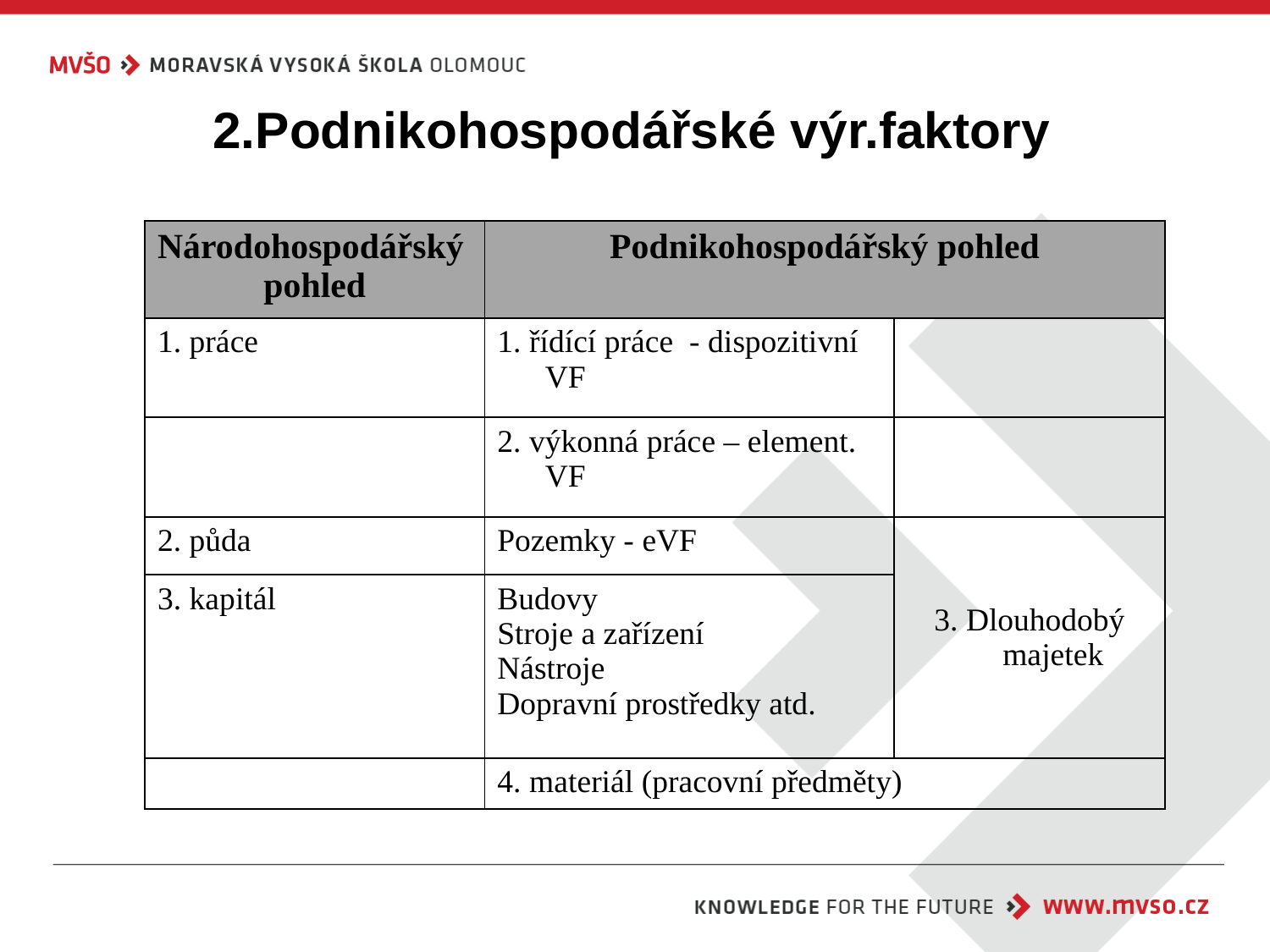

# 2.Podnikohospodářské výr.faktory

| Národohospodářský pohled | Podnikohospodářský pohled |  |
| --- | --- | --- |
| 1. práce | 1. řídící práce - dispozitivní VF |  |
|  | 2. výkonná práce – element. VF |  |
| 2. půda | Pozemky - eVF | 3. Dlouhodobý majetek |
| 3. kapitál | Budovy Stroje a zařízení Nástroje Dopravní prostředky atd. |  |
|  | 4. materiál (pracovní předměty) |  |